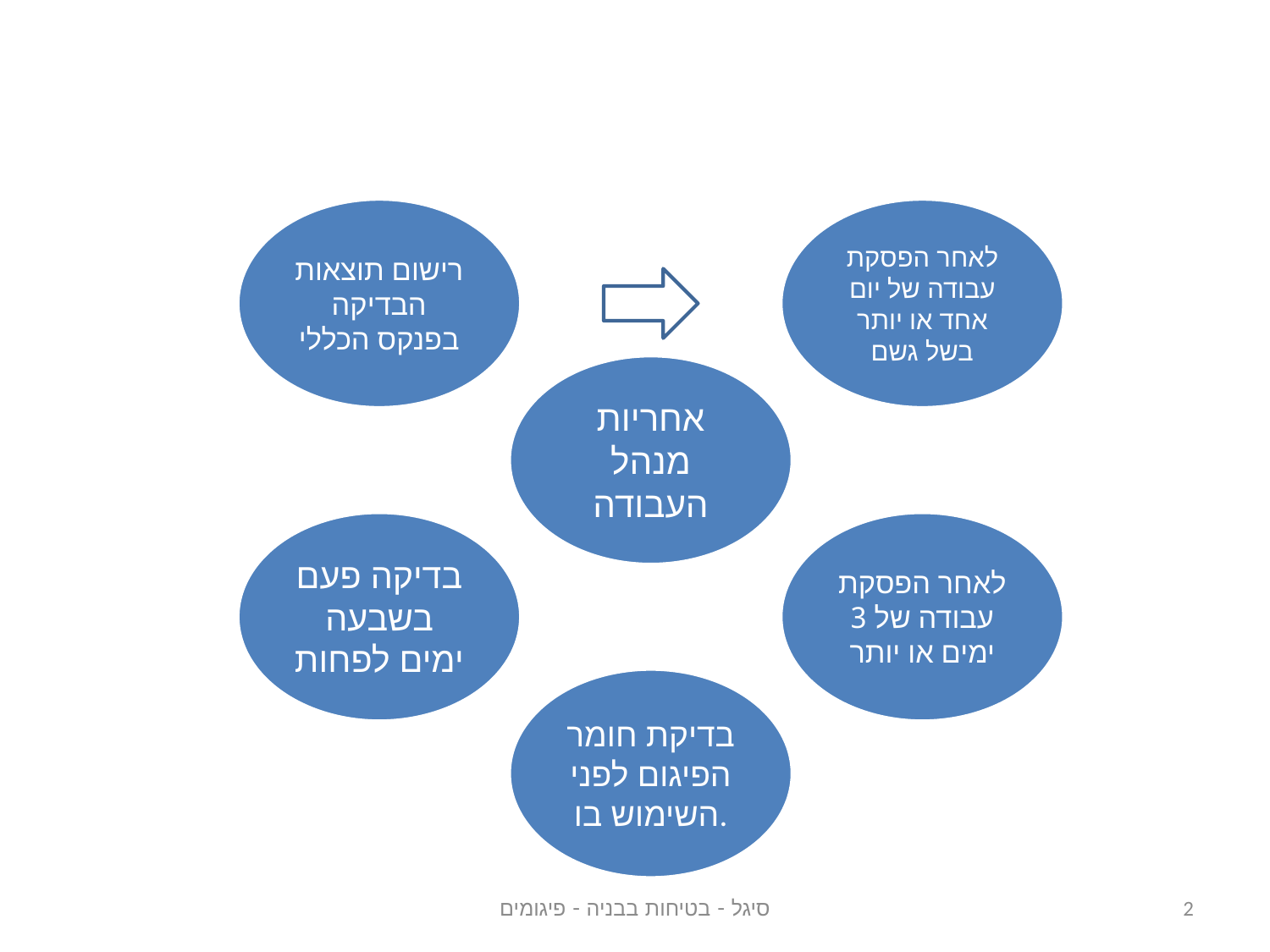

אחריות מנהל העבודה
לאחר הפסקת עבודה של יום אחד או יותר בשל גשם
לאחר הפסקת עבודה של 3 ימים או יותר
בדיקה פעם בשבעה ימים לפחות
רישום תוצאות הבדיקה בפנקס הכללי
סיגל - בטיחות בבניה - פיגומים
2